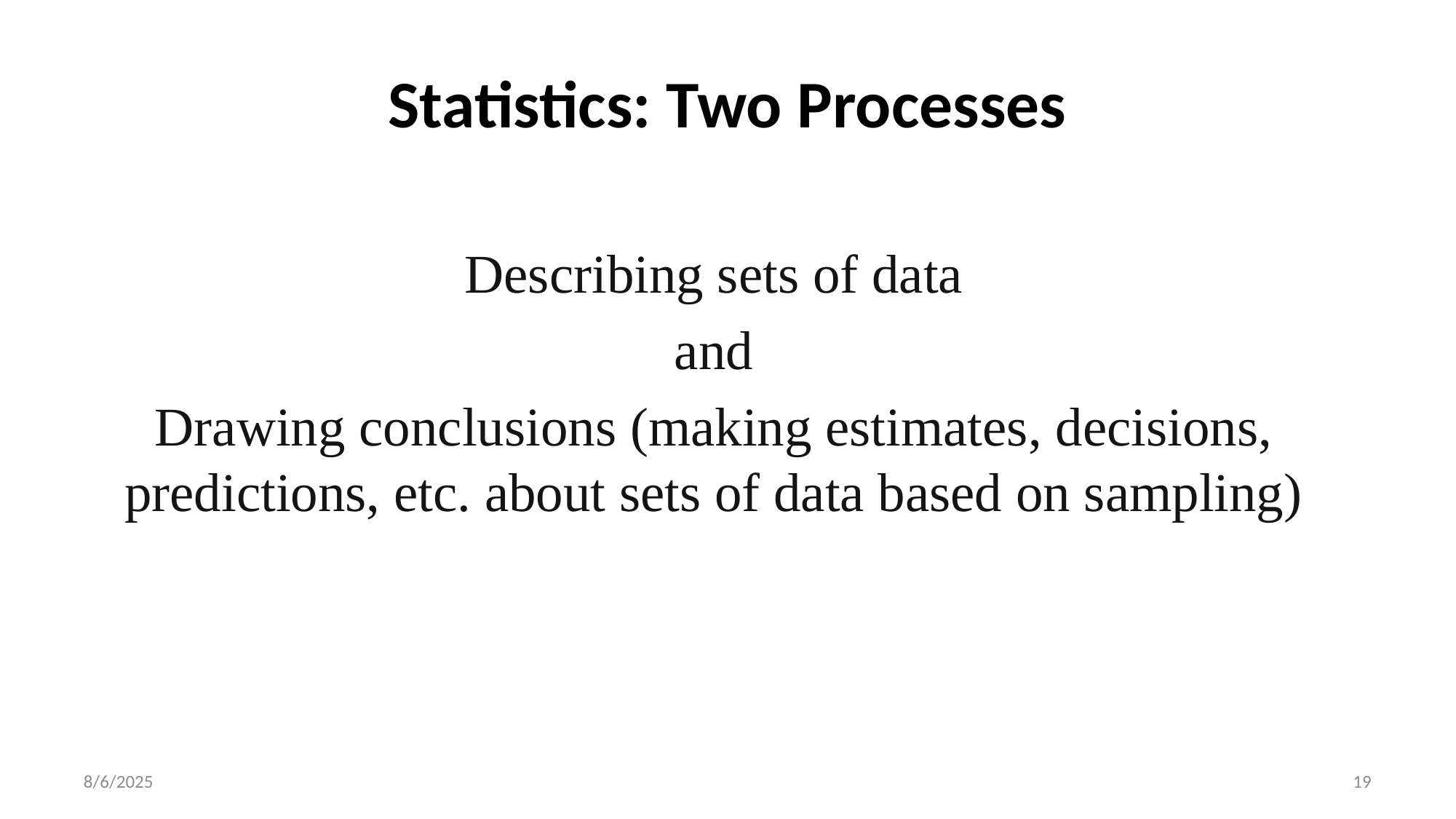

# Statistics: Two Processes
Describing sets of data
and
Drawing conclusions (making estimates, decisions, predictions, etc. about sets of data based on sampling)
8/6/2025
19